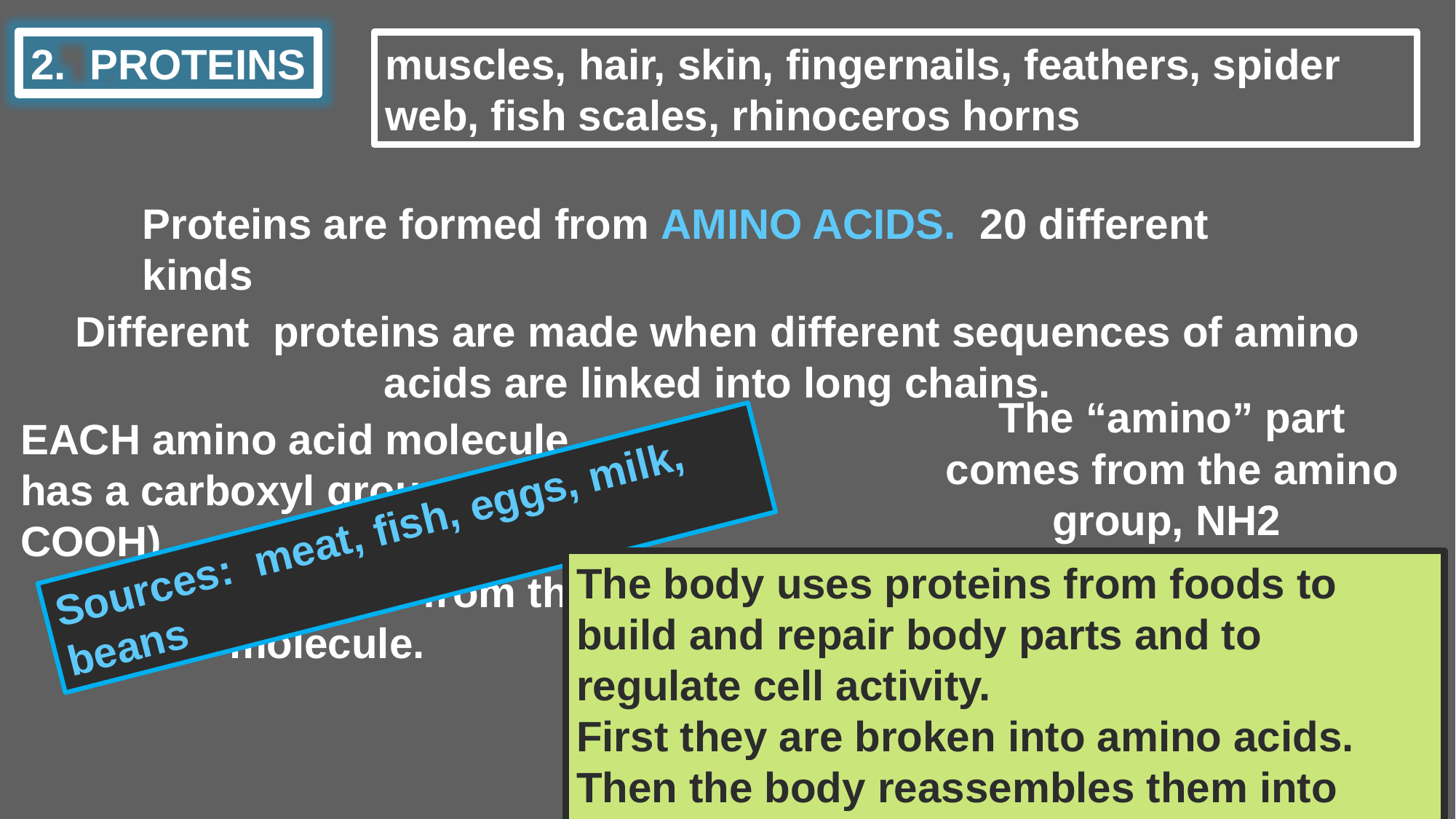

2.  PROTEINS
muscles, hair, skin, fingernails, feathers, spider web, fish scales, rhinoceros horns
Proteins are formed from AMINO ACIDS.  20 different kinds
Different  proteins are made when different sequences of amino acids are linked into long chains.
The “amino” part comes from the amino group, NH2
EACH amino acid molecule has a carboxyl group (-COOH).
The “acid” comes from this molecule.
Sources:  meat, fish, eggs, milk, beans
The body uses proteins from foods to build and repair body parts and to regulate cell activity.
First they are broken into amino acids.  Then the body reassembles them into proteins that can be used by cells.